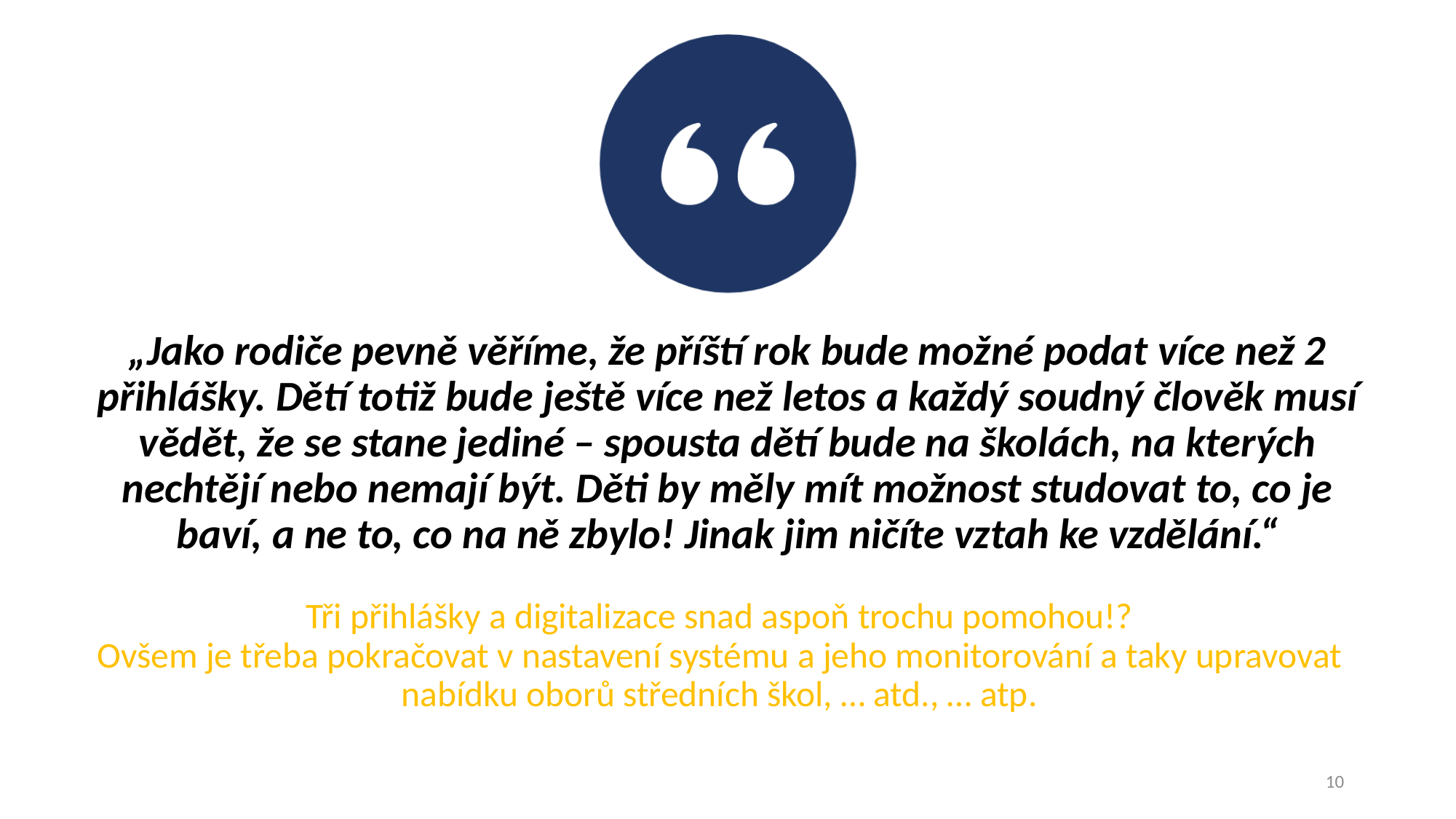

# „Jako rodiče pevně věříme, že příští rok bude možné podat více než 2 přihlášky. Dětí totiž bude ještě více než letos a každý soudný člověk musí vědět, že se stane jediné – spousta dětí bude na školách, na kterých nechtějí nebo nemají být. Děti by měly mít možnost studovat to, co je baví, a ne to, co na ně zbylo! Jinak jim ničíte vztah ke vzdělání.“
Tři přihlášky a digitalizace snad aspoň trochu pomohou!?
Ovšem je třeba pokračovat v nastavení systému a jeho monitorování a taky upravovat nabídku oborů středních škol, … atd., … atp.
10